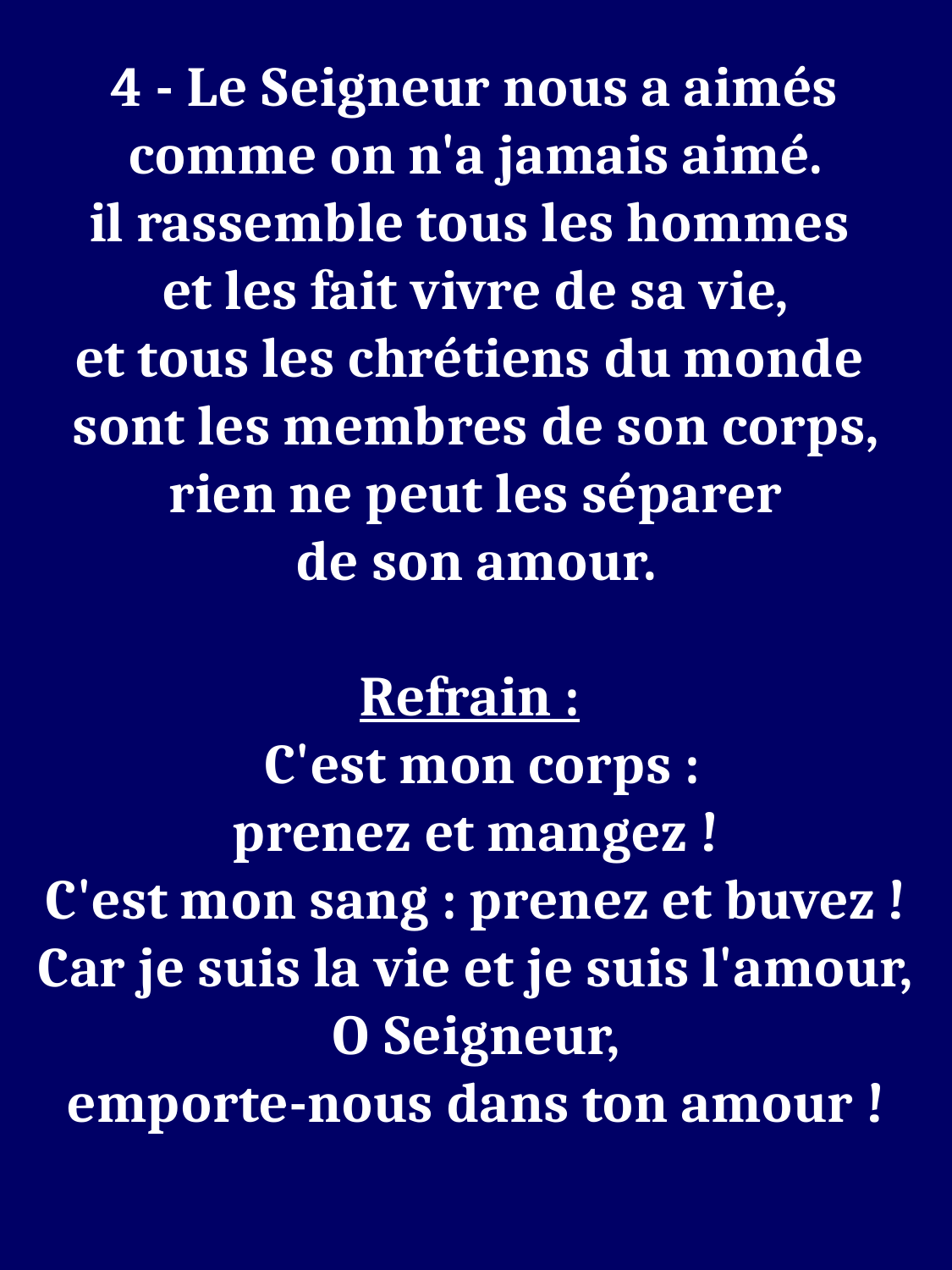

4 - Le Seigneur nous a aimés
comme on n'a jamais aimé.
il rassemble tous les hommes
et les fait vivre de sa vie,
et tous les chrétiens du monde
sont les membres de son corps,
rien ne peut les séparer
de son amour.

Refrain :
 C'est mon corps :
prenez et mangez !
C'est mon sang : prenez et buvez !
Car je suis la vie et je suis l'amour,
O Seigneur,
emporte-nous dans ton amour !